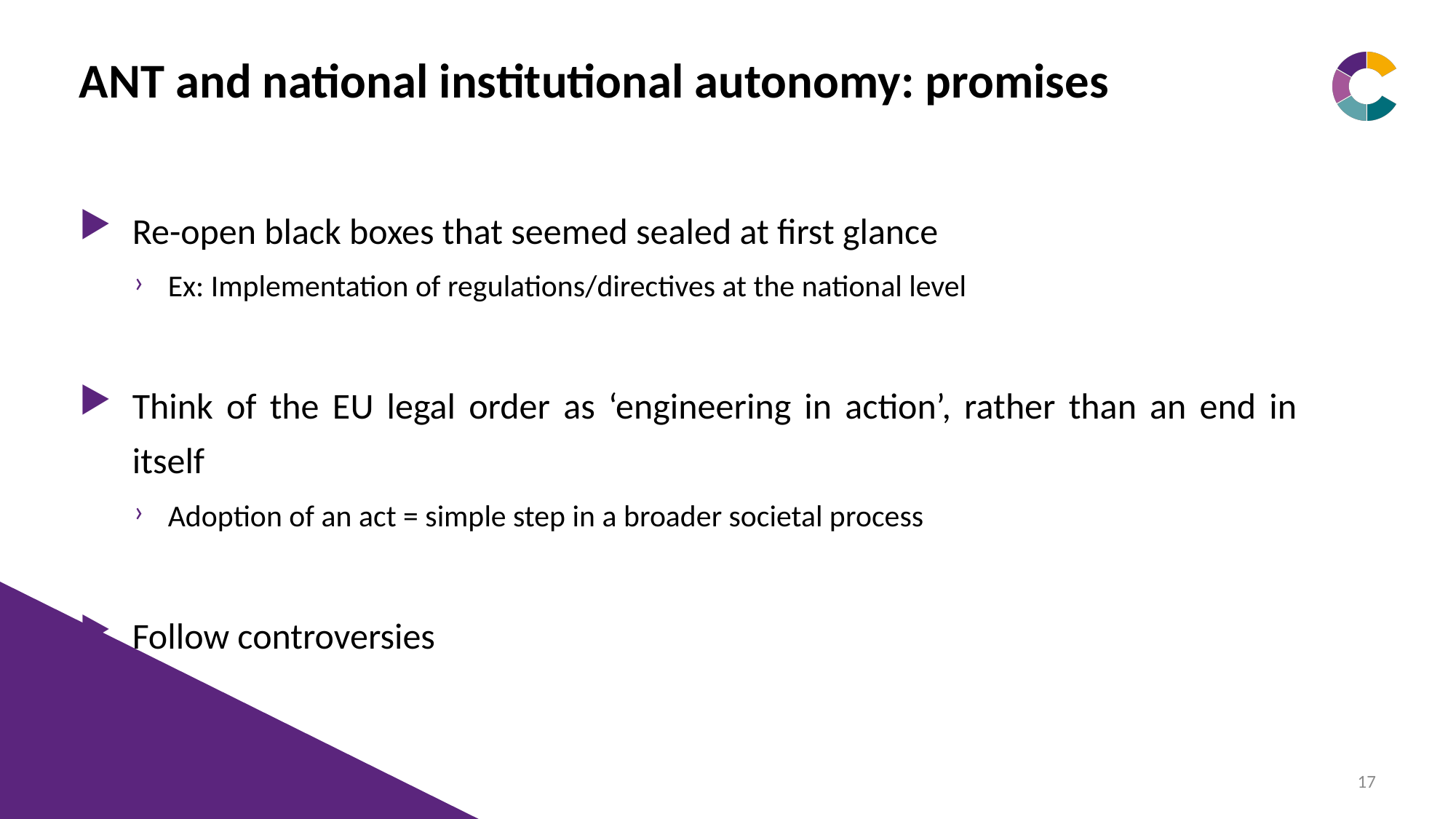

# ANT and national institutional autonomy: promises
Re-open black boxes that seemed sealed at first glance
Ex: Implementation of regulations/directives at the national level

Think of the EU legal order as ‘engineering in action’, rather than an end in itself
Adoption of an act = simple step in a broader societal process

Follow controversies

17